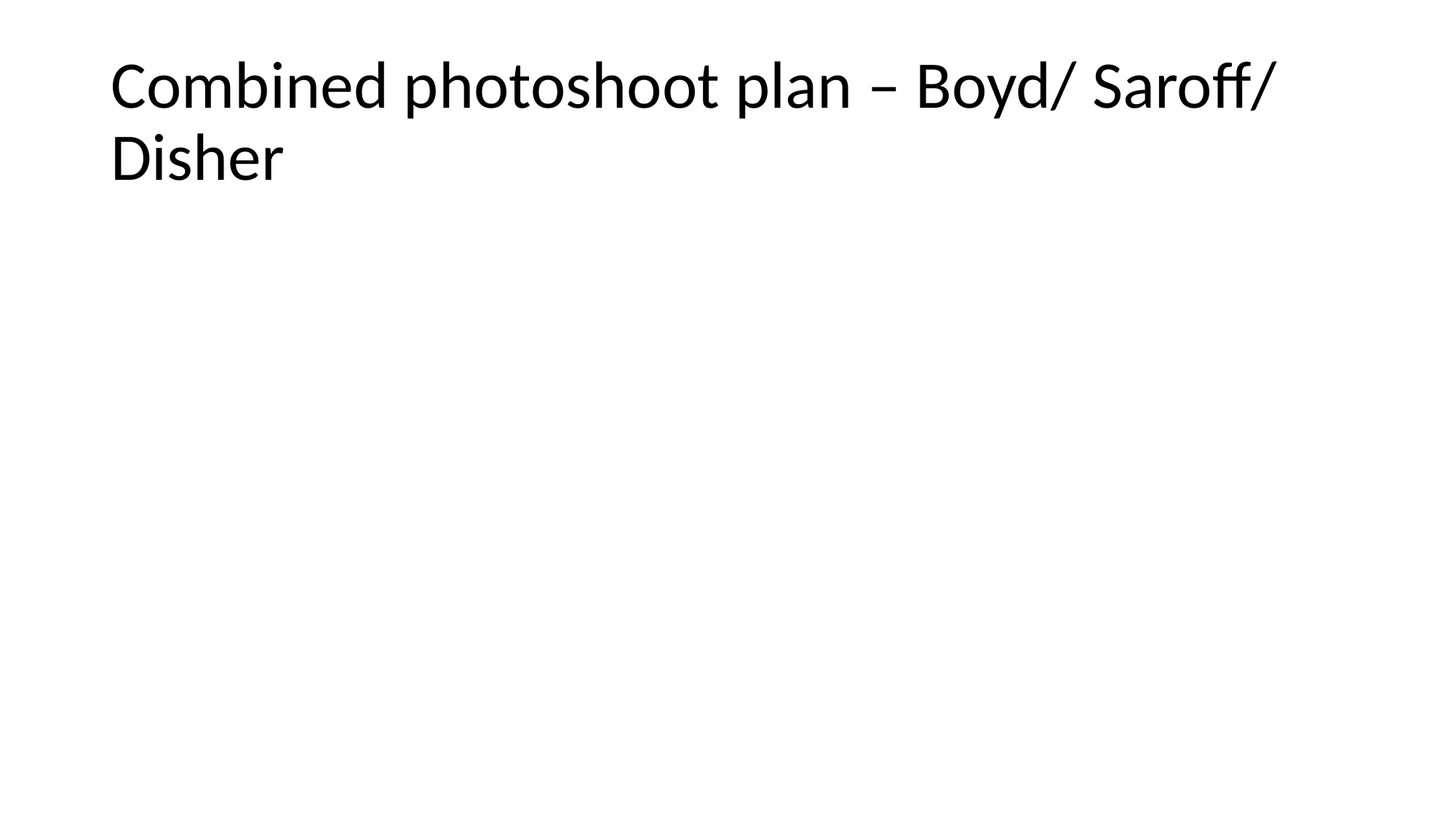

# Combined photoshoot plan – Boyd/ Saroff/ Disher